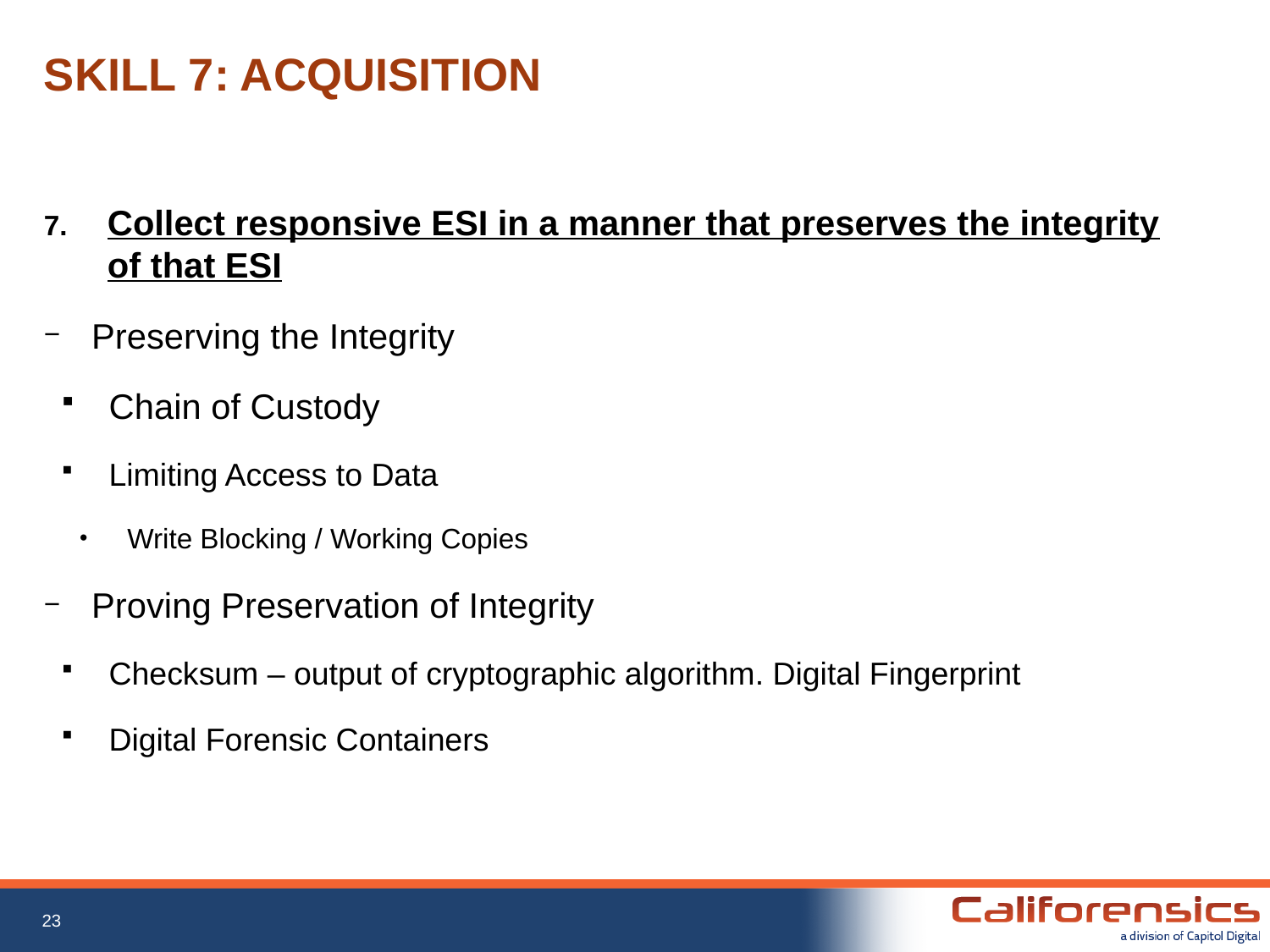

# SKILL 7: ACQUISITION
Collect responsive ESI in a manner that preserves the integrity of that ESI
Preserving the Integrity
Chain of Custody
Limiting Access to Data
Write Blocking / Working Copies
Proving Preservation of Integrity
Checksum – output of cryptographic algorithm. Digital Fingerprint
Digital Forensic Containers